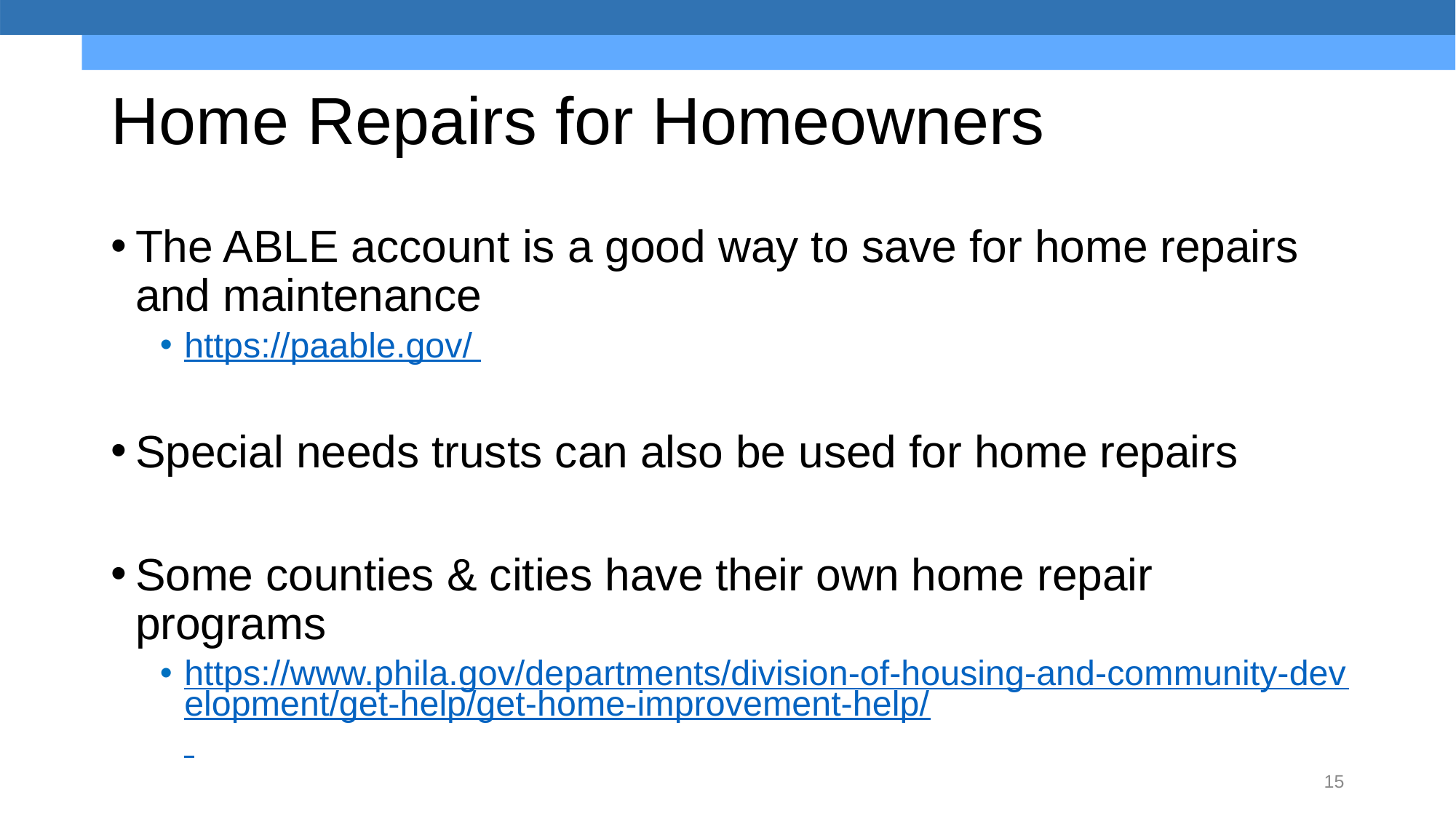

# Home Repairs for Homeowners
The ABLE account is a good way to save for home repairs and maintenance
https://paable.gov/

Special needs trusts can also be used for home repairs

Some counties & cities have their own home repair programs
https://www.phila.gov/departments/division-of-housing-and-community-development/get-help/get-home-improvement-help/
15